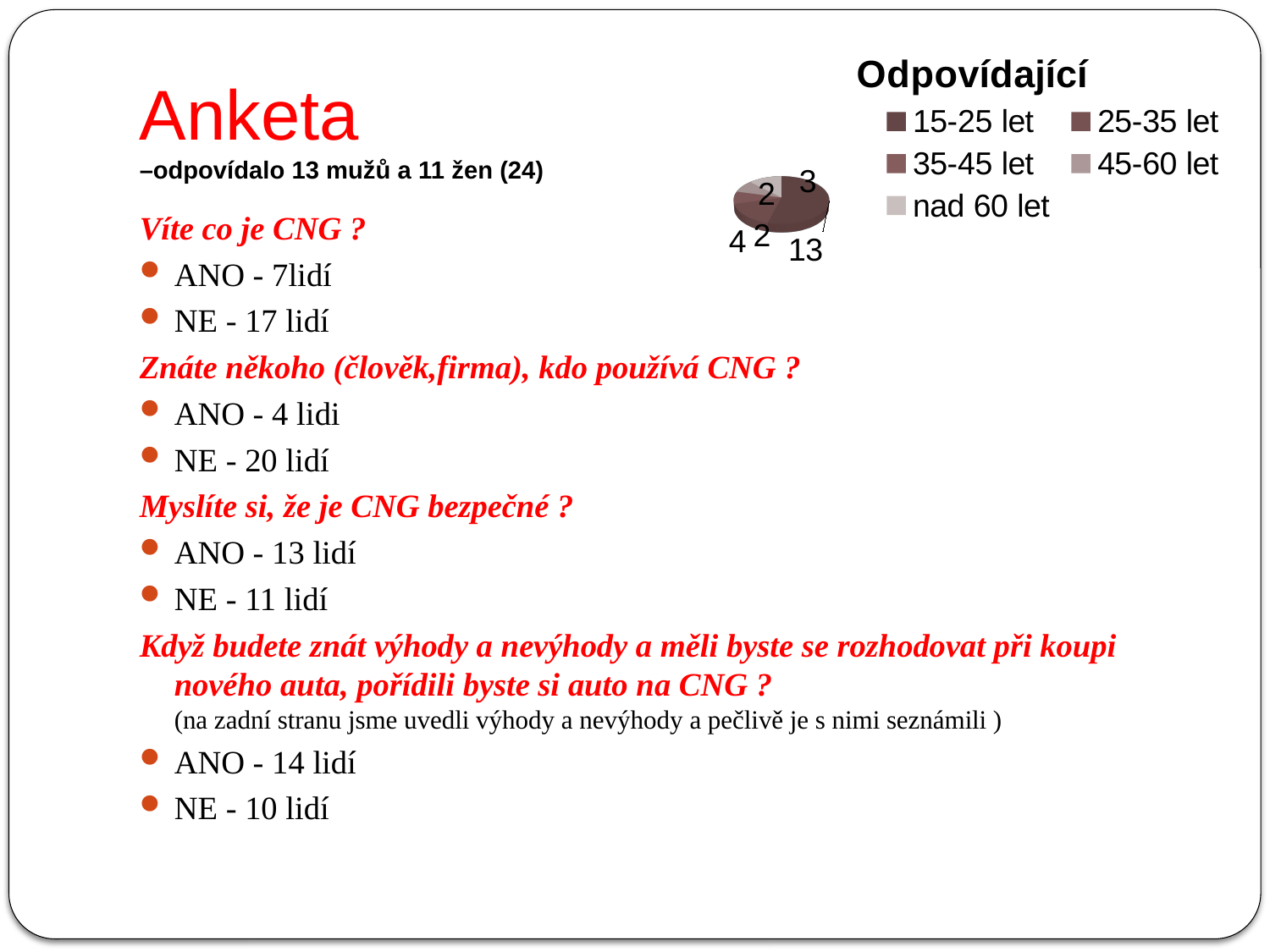

[unsupported chart]

# Anketa –odpovídalo 13 mužů a 11 žen (24)
Víte co je CNG ?
ANO - 7lidí
NE - 17 lidí
Znáte někoho (člověk,firma), kdo používá CNG ?
ANO - 4 lidi
NE - 20 lidí
Myslíte si, že je CNG bezpečné ?
ANO - 13 lidí
NE - 11 lidí
Když budete znát výhody a nevýhody a měli byste se rozhodovat při koupi nového auta, pořídili byste si auto na CNG ?
(na zadní stranu jsme uvedli výhody a nevýhody a pečlivě je s nimi seznámili )
ANO - 14 lidí
NE - 10 lidí